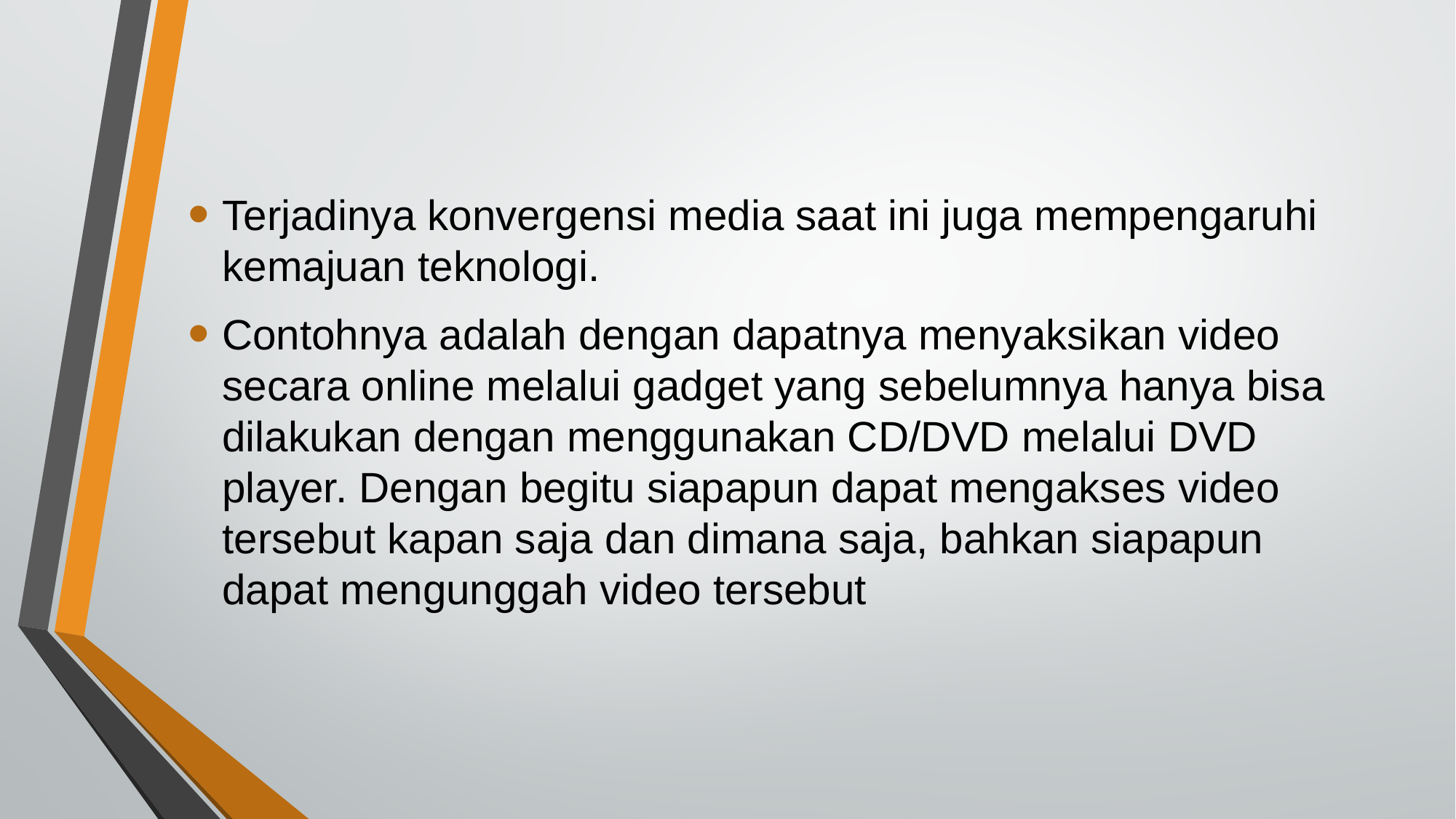

Terjadinya konvergensi media saat ini juga mempengaruhi kemajuan teknologi.
Contohnya adalah dengan dapatnya menyaksikan video secara online melalui gadget yang sebelumnya hanya bisa dilakukan dengan menggunakan CD/DVD melalui DVD player. Dengan begitu siapapun dapat mengakses video tersebut kapan saja dan dimana saja, bahkan siapapun dapat mengunggah video tersebut